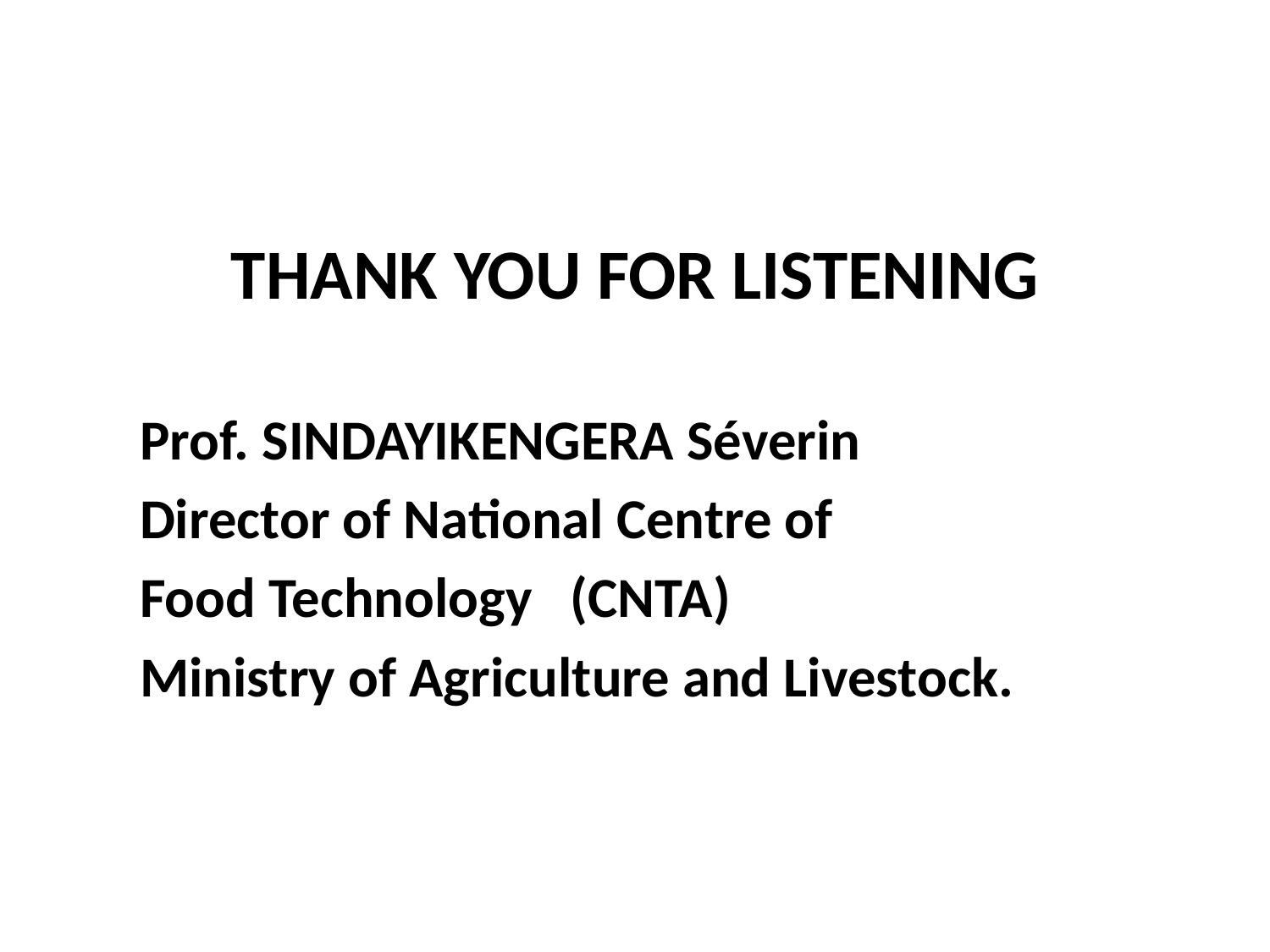

#
THANK YOU FOR LISTENING

     Prof. SINDAYIKENGERA Séverin
     Director of National Centre of
     Food Technology   (CNTA)
     Ministry of Agriculture and Livestock.